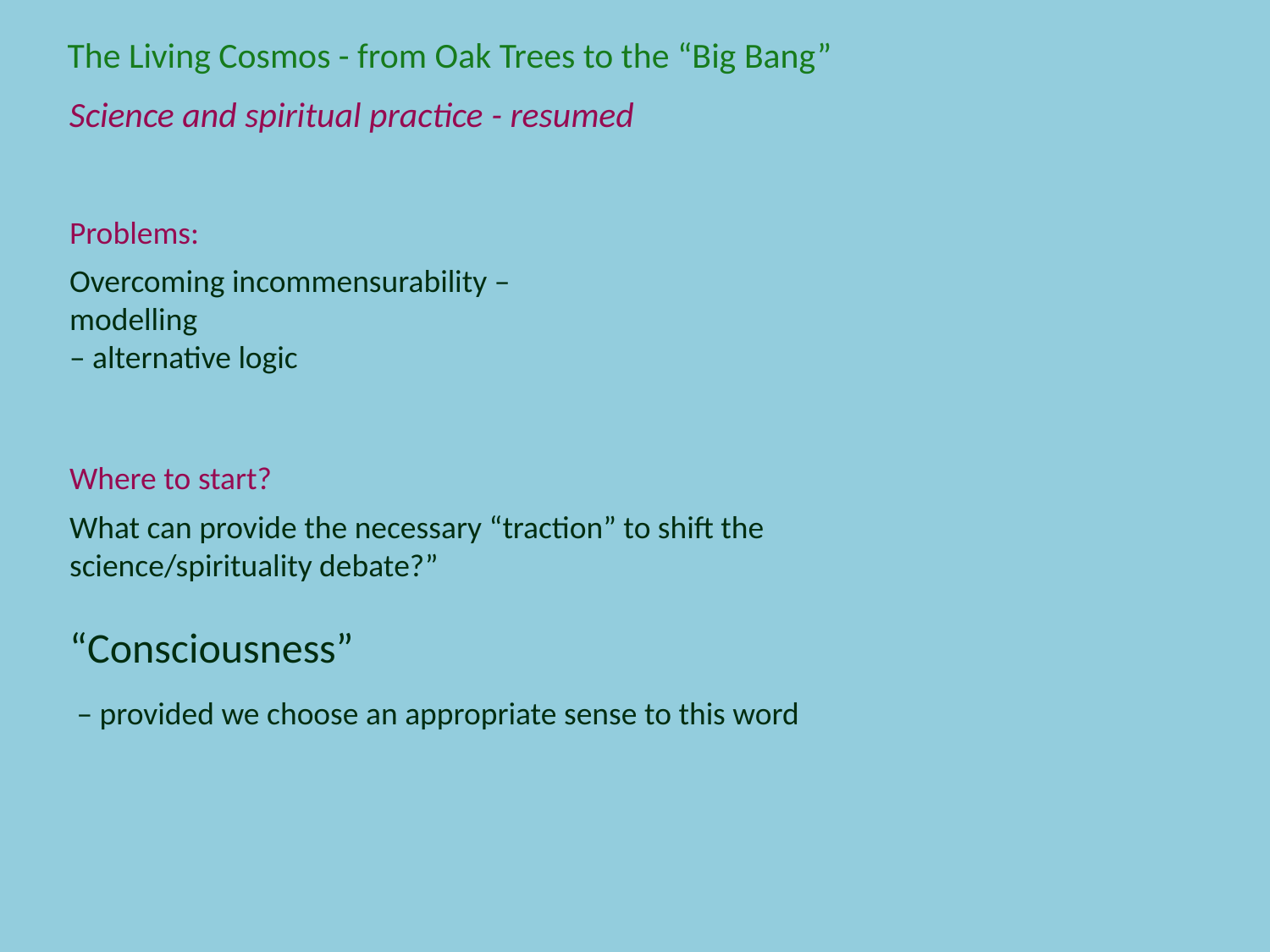

The Living Cosmos - from Oak Trees to the “Big Bang”

Science and spiritual practice - resumed
Problems:
Overcoming incommensurability –
modelling
– alternative logic
Where to start?
What can provide the necessary “traction” to shift the science/spirituality debate?”

“Consciousness”
 – provided we choose an appropriate sense to this word